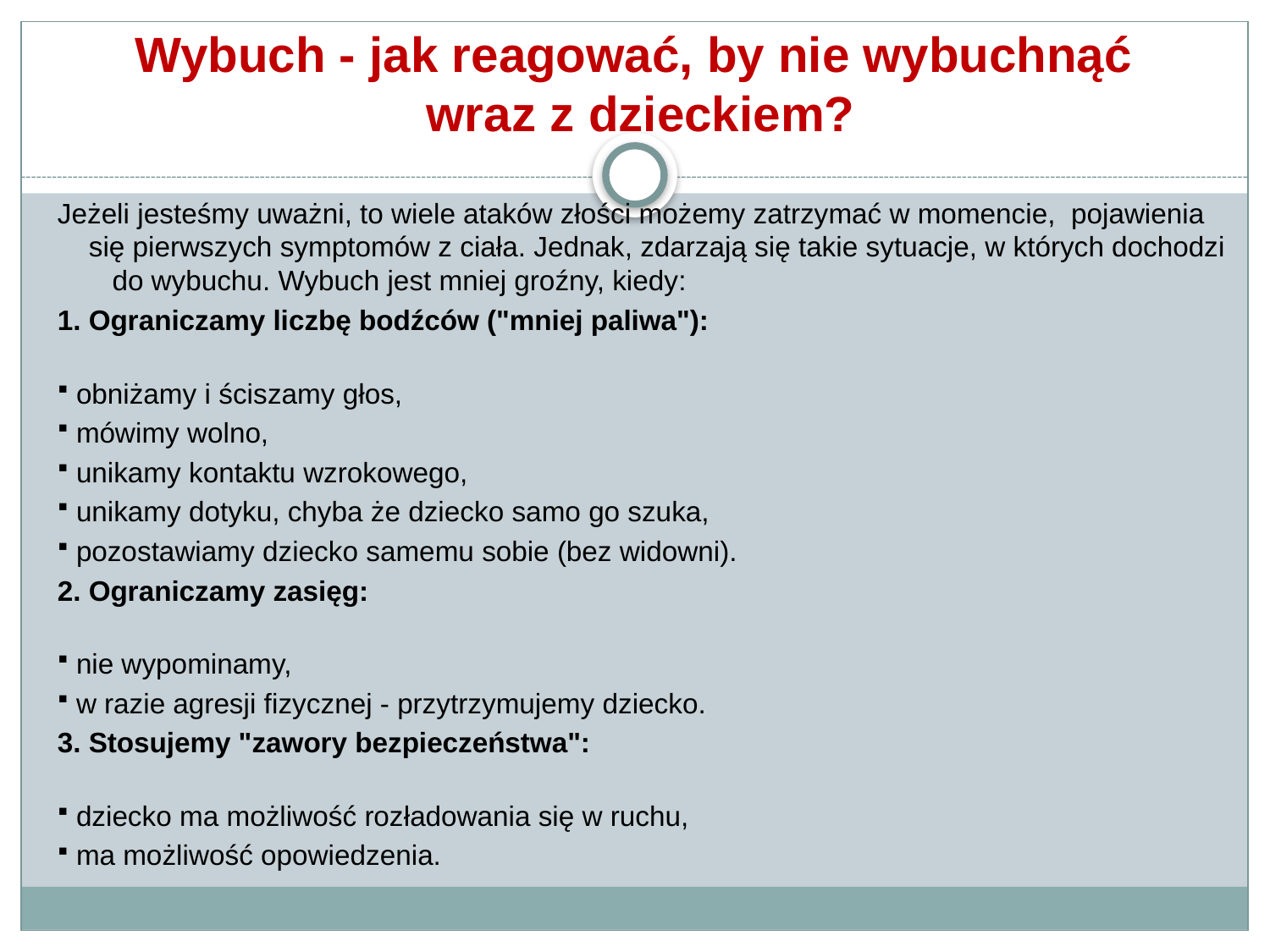

# Wybuch - jak reagować, by nie wybuchnąć wraz z dzieckiem?
Jeżeli jesteśmy uważni, to wiele ataków złości możemy zatrzymać w momencie,  pojawienia           się pierwszych symptomów z ciała. Jednak, zdarzają się takie sytuacje, w których dochodzi           do wybuchu. Wybuch jest mniej groźny, kiedy:
1. Ograniczamy liczbę bodźców ("mniej paliwa"):
 obniżamy i ściszamy głos,
 mówimy wolno,
 unikamy kontaktu wzrokowego,
 unikamy dotyku, chyba że dziecko samo go szuka,
 pozostawiamy dziecko samemu sobie (bez widowni).
2. Ograniczamy zasięg:
 nie wypominamy,
 w razie agresji fizycznej - przytrzymujemy dziecko.
3. Stosujemy "zawory bezpieczeństwa":
 dziecko ma możliwość rozładowania się w ruchu,
 ma możliwość opowiedzenia.